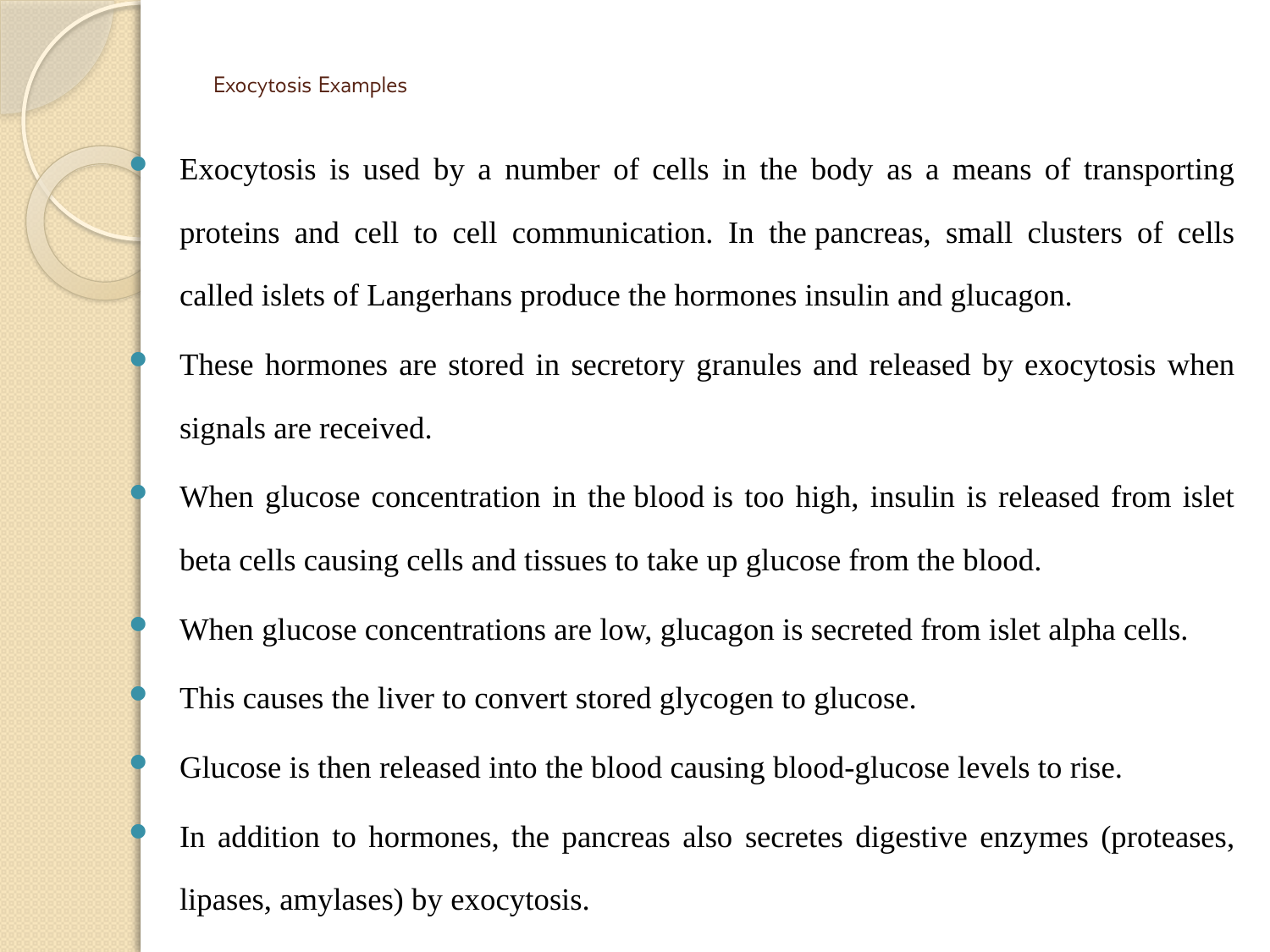

# Exocytosis Examples
Exocytosis is used by a number of cells in the body as a means of transporting proteins and cell to cell communication. In the pancreas, small clusters of cells called islets of Langerhans produce the hormones insulin and glucagon.
These hormones are stored in secretory granules and released by exocytosis when signals are received.
When glucose concentration in the blood is too high, insulin is released from islet beta cells causing cells and tissues to take up glucose from the blood.
When glucose concentrations are low, glucagon is secreted from islet alpha cells.
This causes the liver to convert stored glycogen to glucose.
Glucose is then released into the blood causing blood-glucose levels to rise.
In addition to hormones, the pancreas also secretes digestive enzymes (proteases, lipases, amylases) by exocytosis.